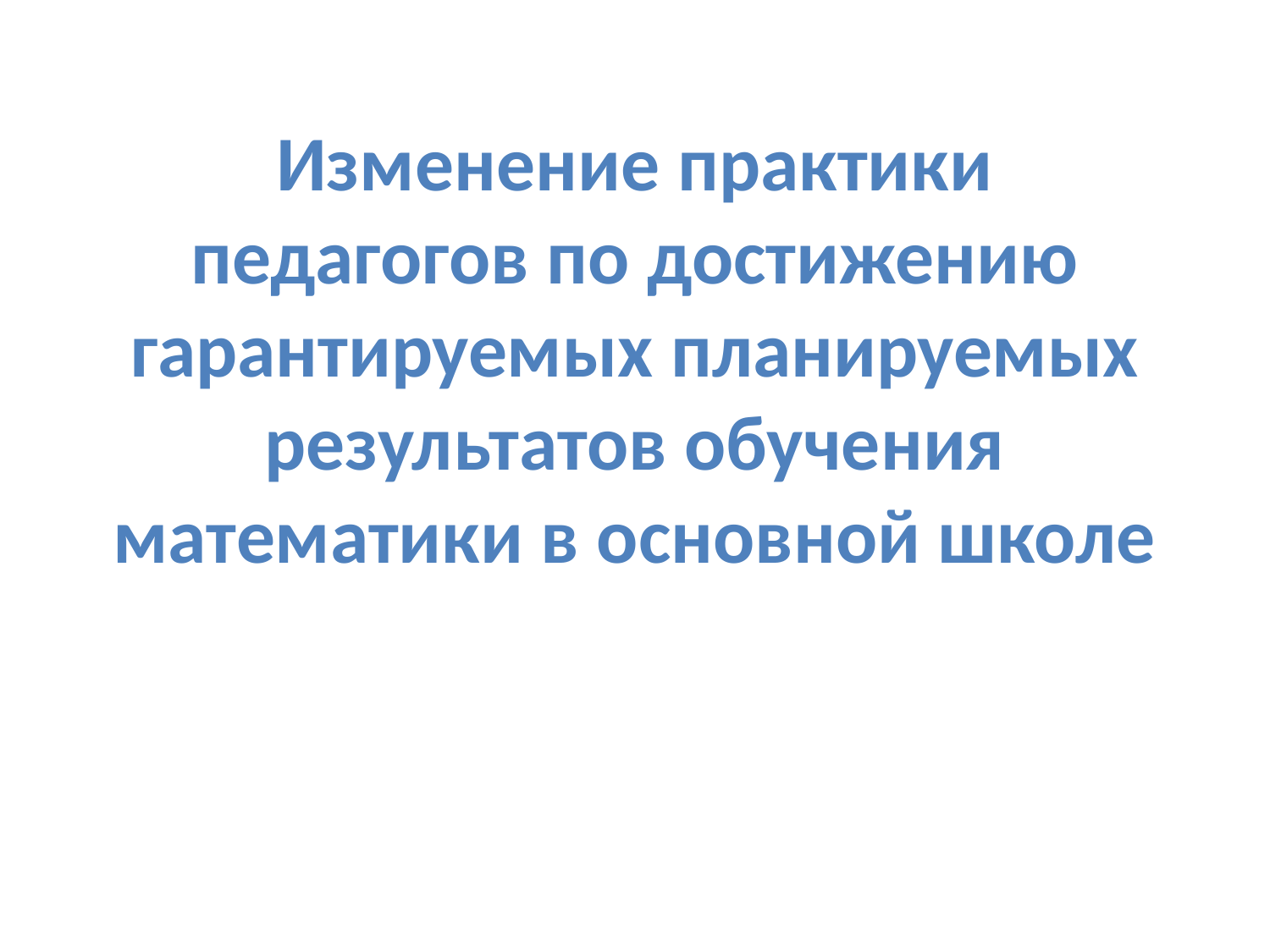

# Изменение практики педагогов по достижению гарантируемых планируемых результатов обучения математики в основной школе